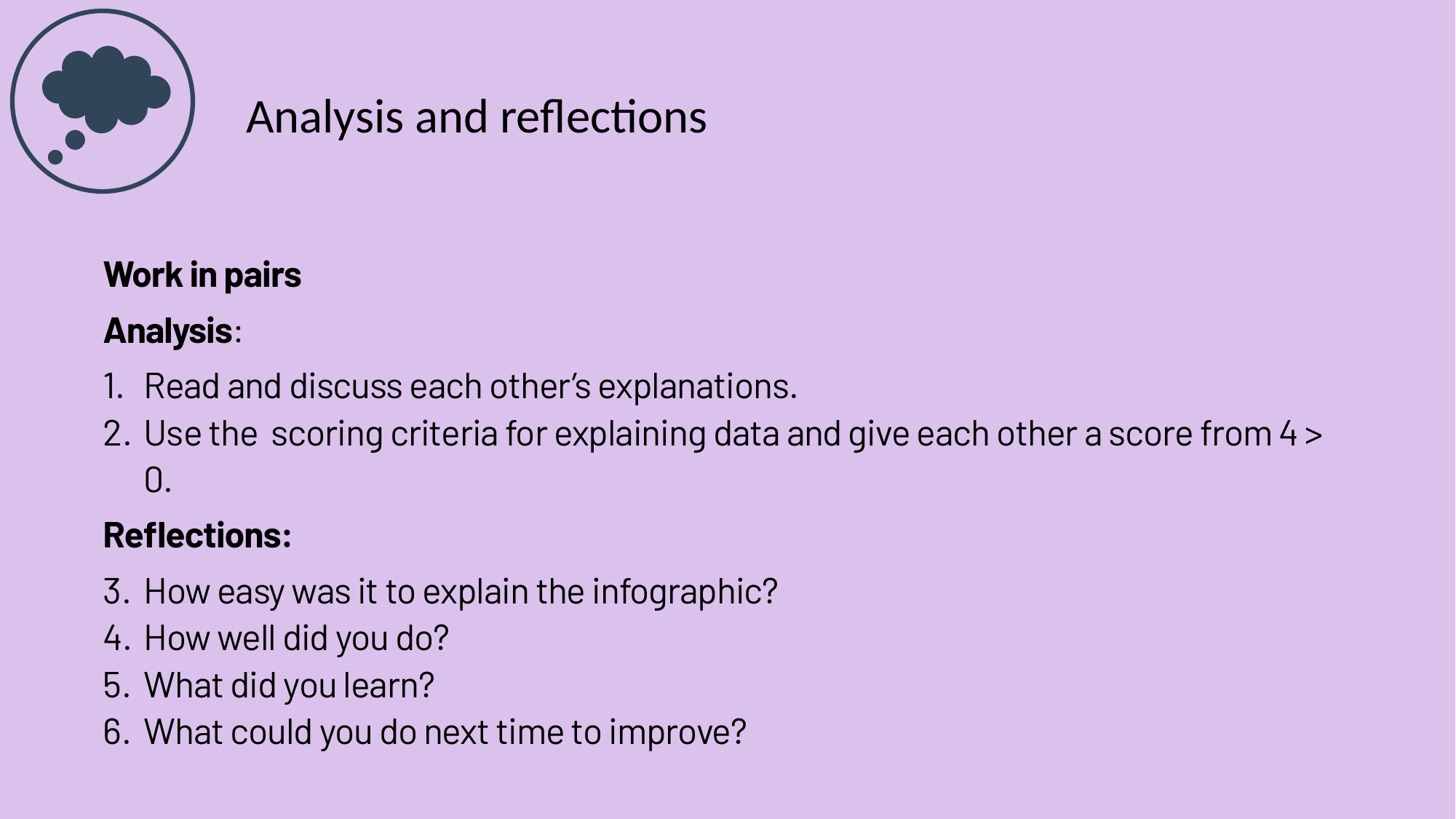

# Analysis and reflections
Work in pairs
Analysis:
Read and discuss each other’s explanations.
Use the  scoring criteria for explaining data and give each other a score from 4 > 0.
Reflections:
How easy was it to explain the infographic?
How well did you do?
What did you learn?
What could you do next time to improve?